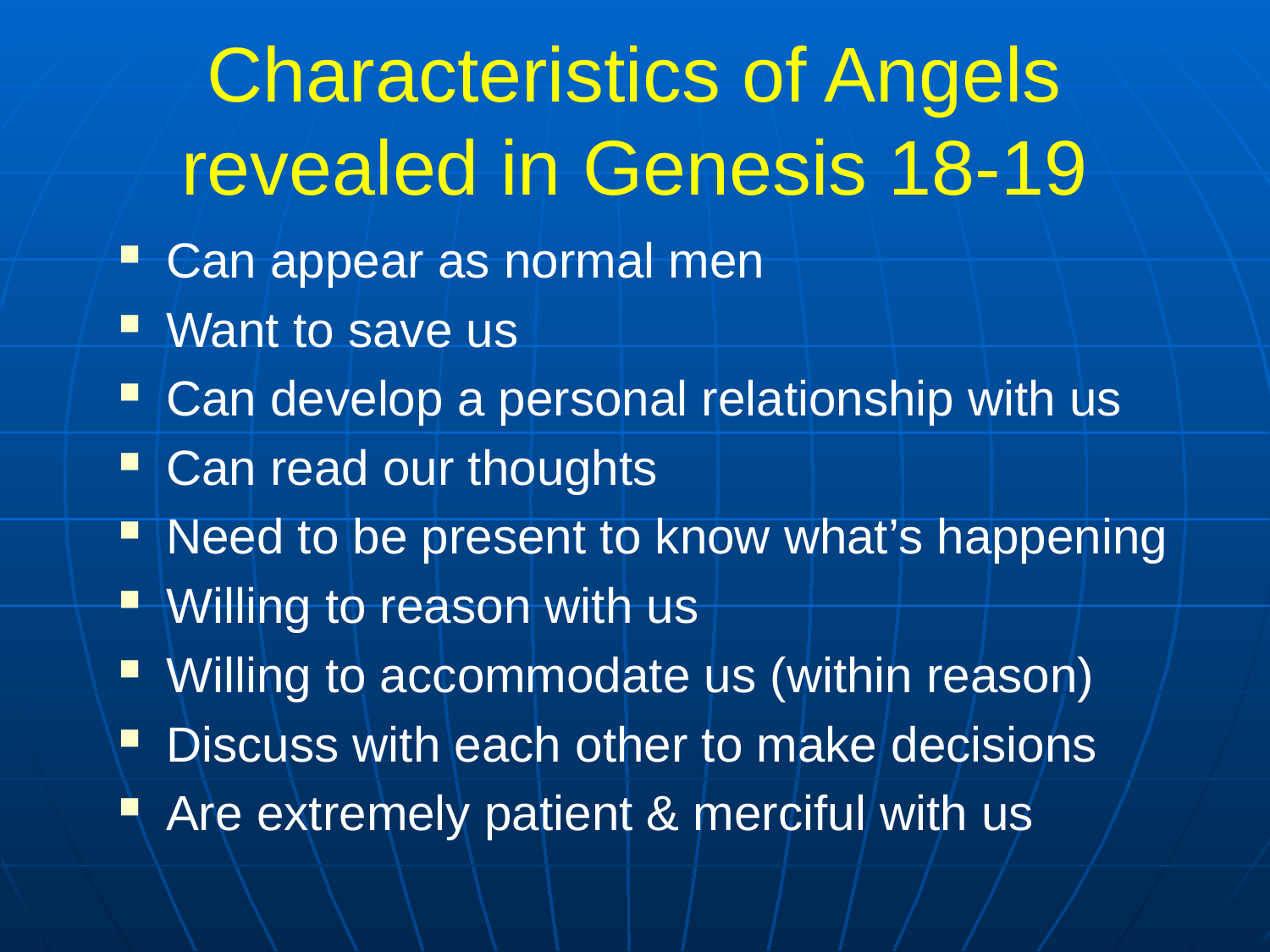

# Characteristics of Angels revealed in Genesis 18-19
Can appear as normal men
Want to save us
Can develop a personal relationship with us
Can read our thoughts
Need to be present to know what’s happening
Willing to reason with us
Willing to accommodate us (within reason)
Discuss with each other to make decisions
Are extremely patient & merciful with us